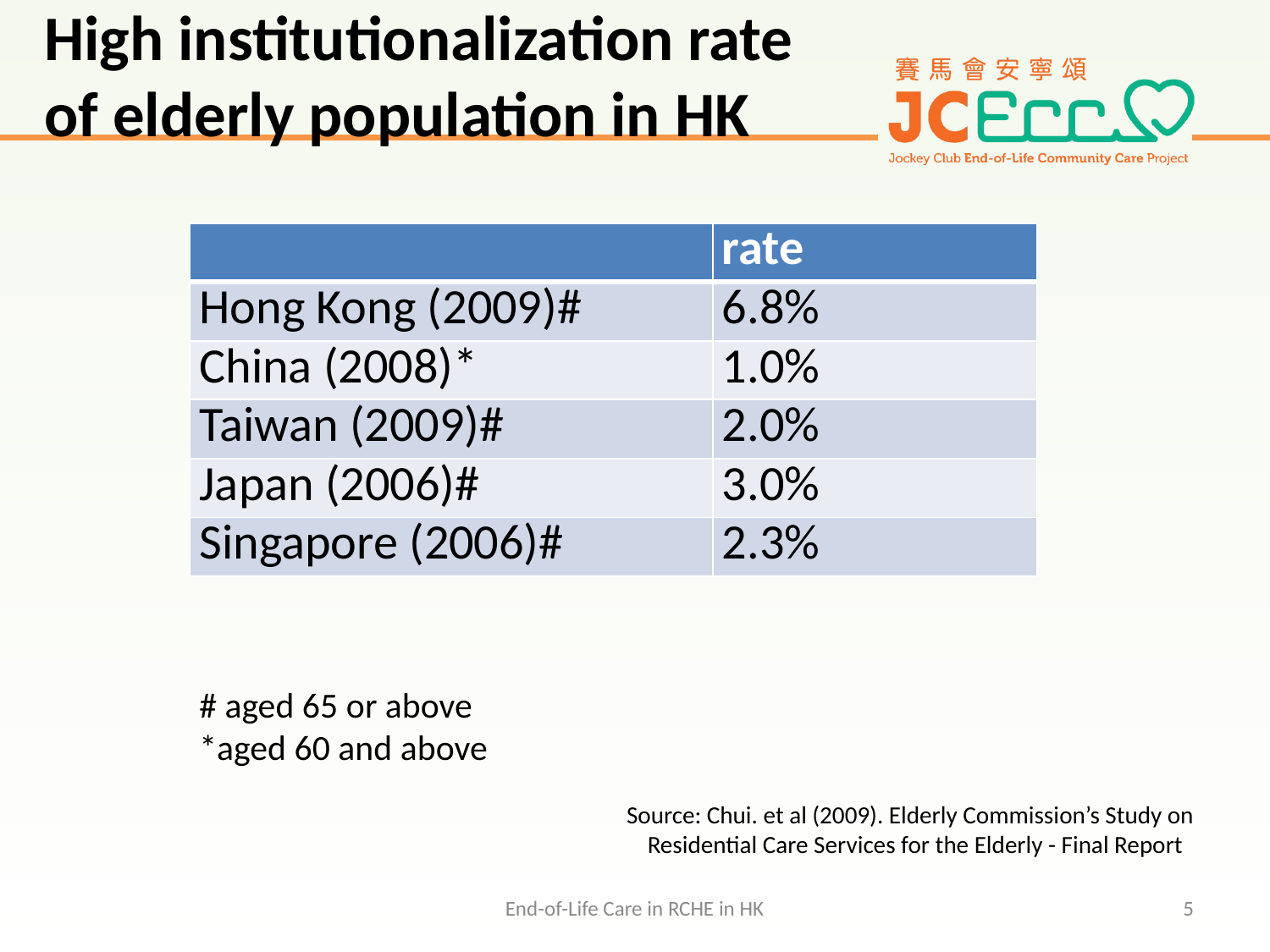

High institutionalization rate of elderly population in HK
|  | rate |
| --- | --- |
| Hong Kong (2009)# | 6.8% |
| China (2008)\* | 1.0% |
| Taiwan (2009)# | 2.0% |
| Japan (2006)# | 3.0% |
| Singapore (2006)# | 2.3% |
# aged 65 or above
*aged 60 and above
Source: Chui. et al (2009). Elderly Commission’s Study on Residential Care Services for the Elderly - Final Report
End-of-Life Care in RCHE in HK
5